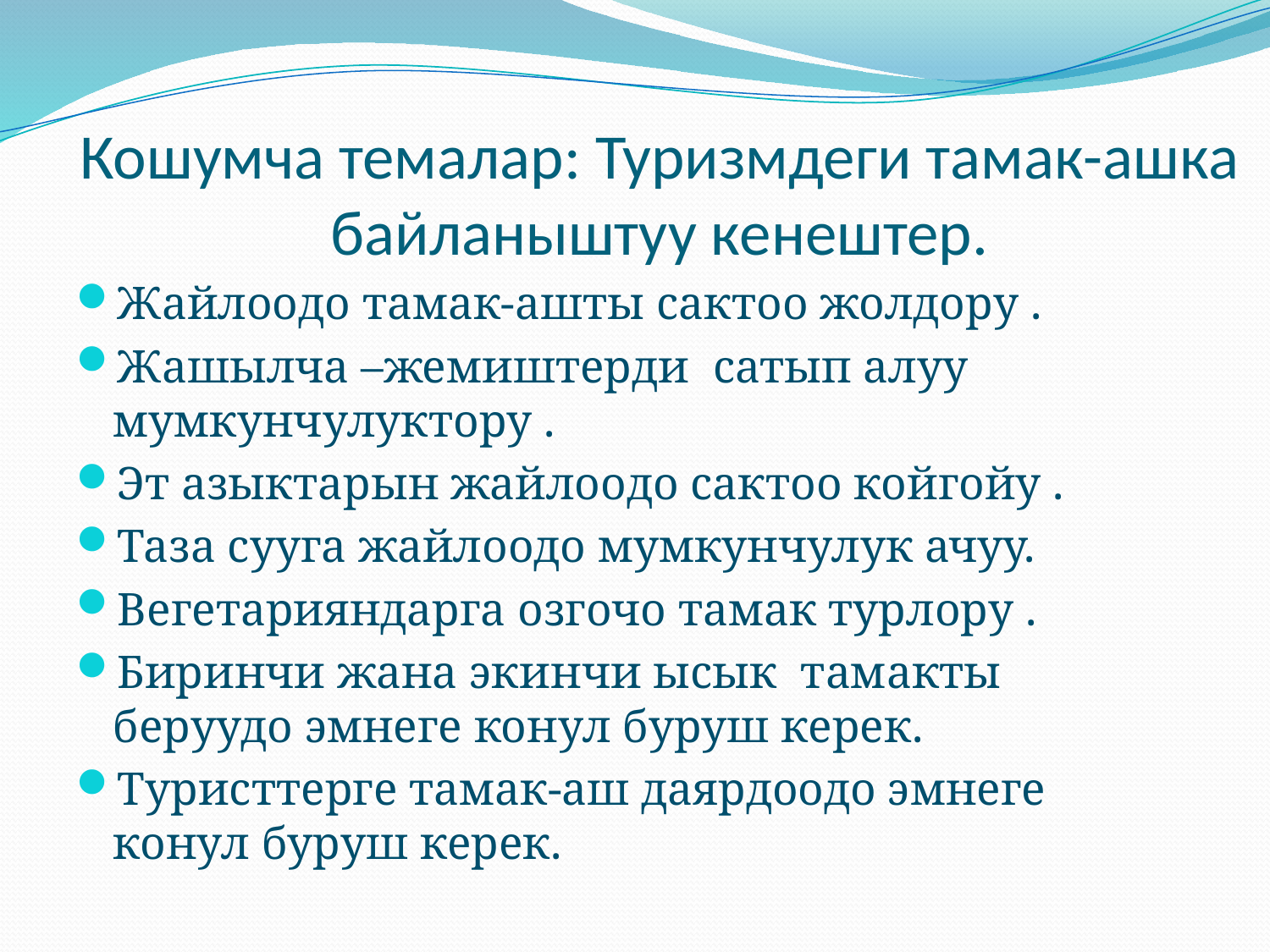

# Кошумча темалар: Туризмдеги тамак-ашка байланыштуу кенештер.
Жайлоодо тамак-ашты сактоо жолдору .
Жашылча –жемиштерди  сатып алуу мумкунчулуктору .
Эт азыктарын жайлоодо сактоо койгойу .
Таза сууга жайлоодо мумкунчулук ачуу.
Вегетарияндарга озгочо тамак турлору .
Биринчи жана экинчи ысык  тамакты беруудо эмнеге конул буруш керек.
Туристтерге тамак-аш даярдоодо эмнеге конул буруш керек.